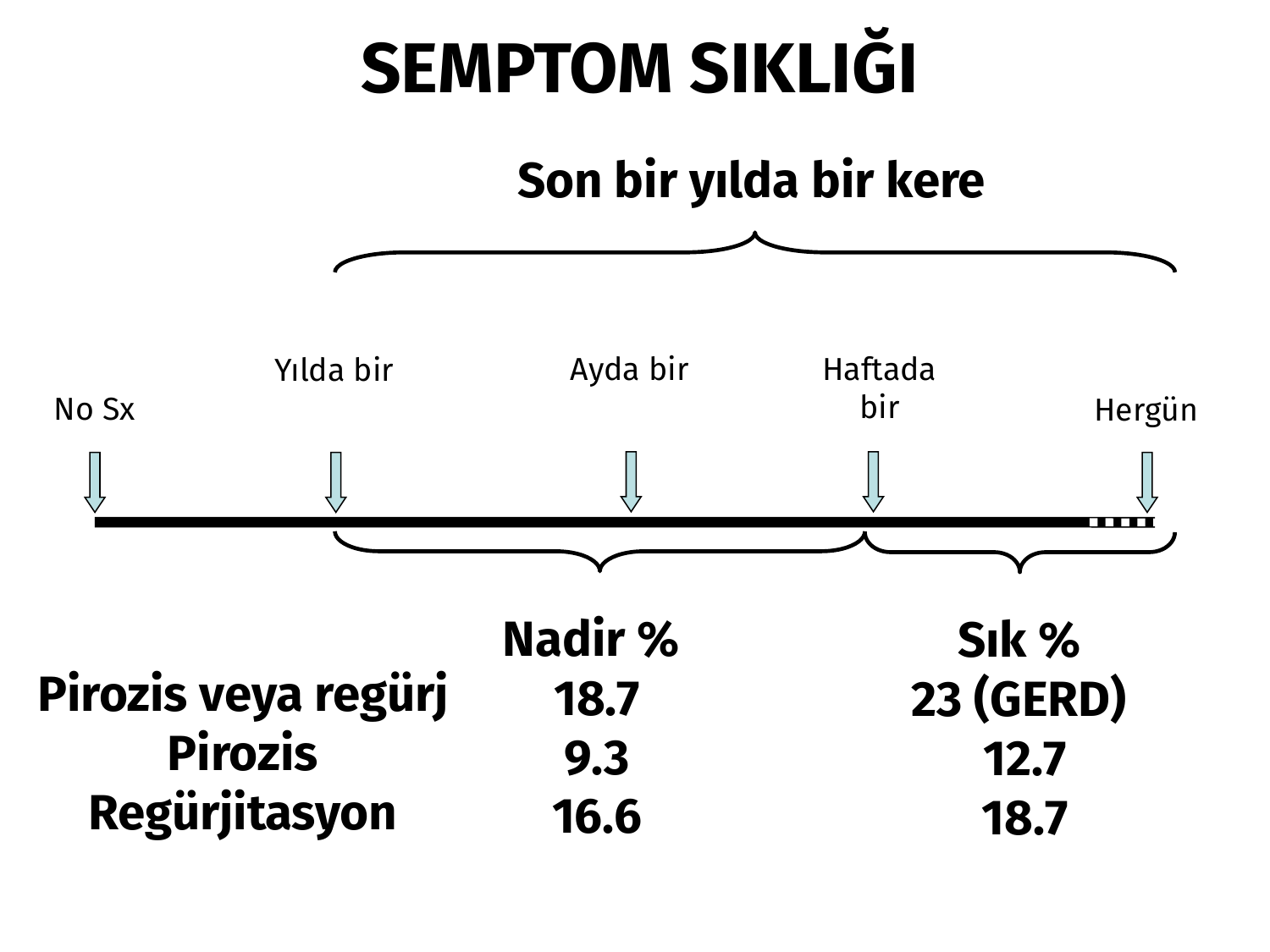

SEMPTOM SIKLIĞI
Son bir yılda bir kere

Haftada bir
Ayda bir
Yılda bir
No Sx
Hergün

Nadir %
18.7
9.3
16.6
Sık %
23 (GERD)
12.7
18.7
Pirozis veya regürj
Pirozis
Regürjitasyon